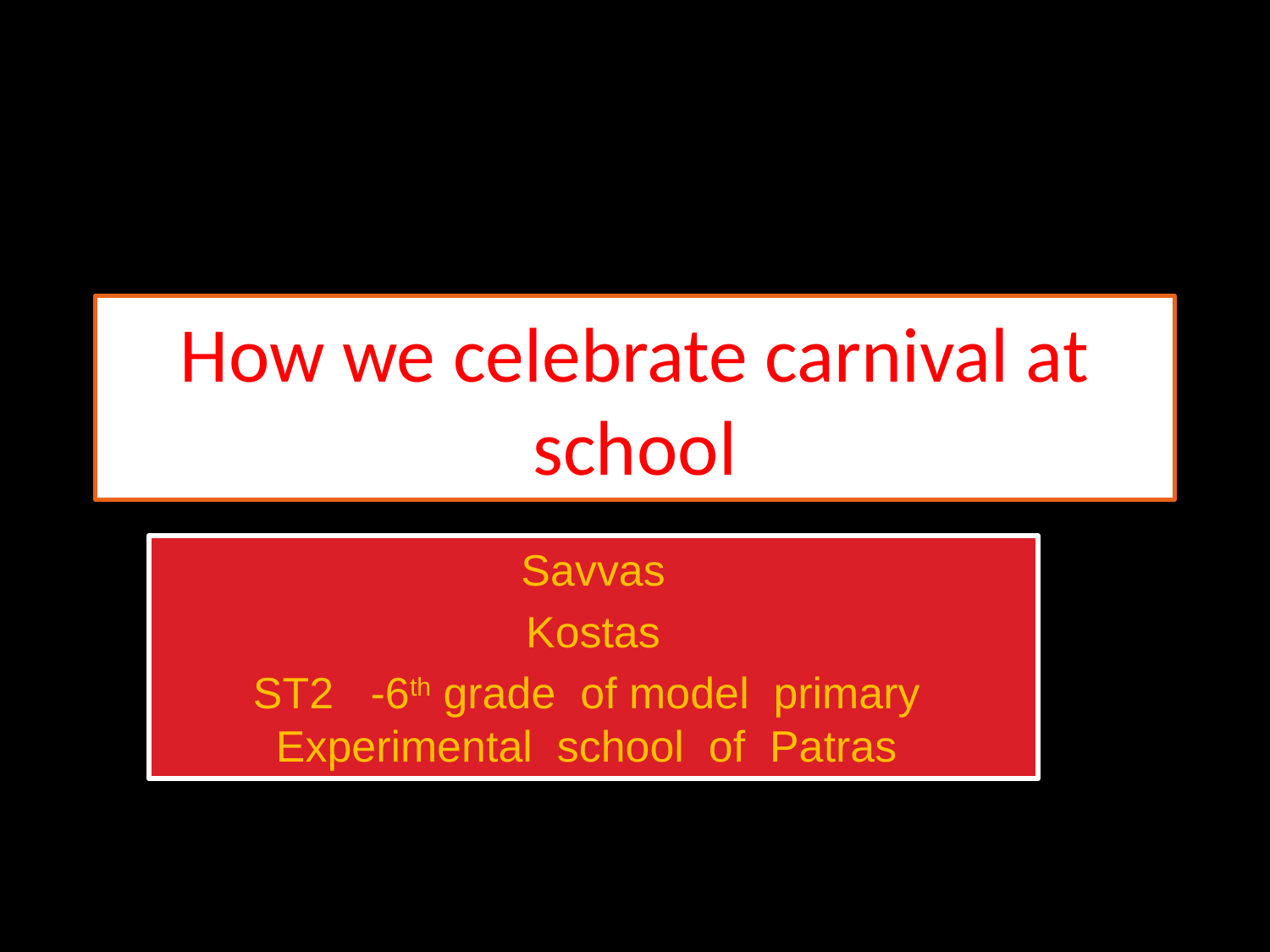

# How we celebrate carnival at school
Savvas
Kostas
ST2   -6th grade  of model  primary  Experimental  school  of  Patras